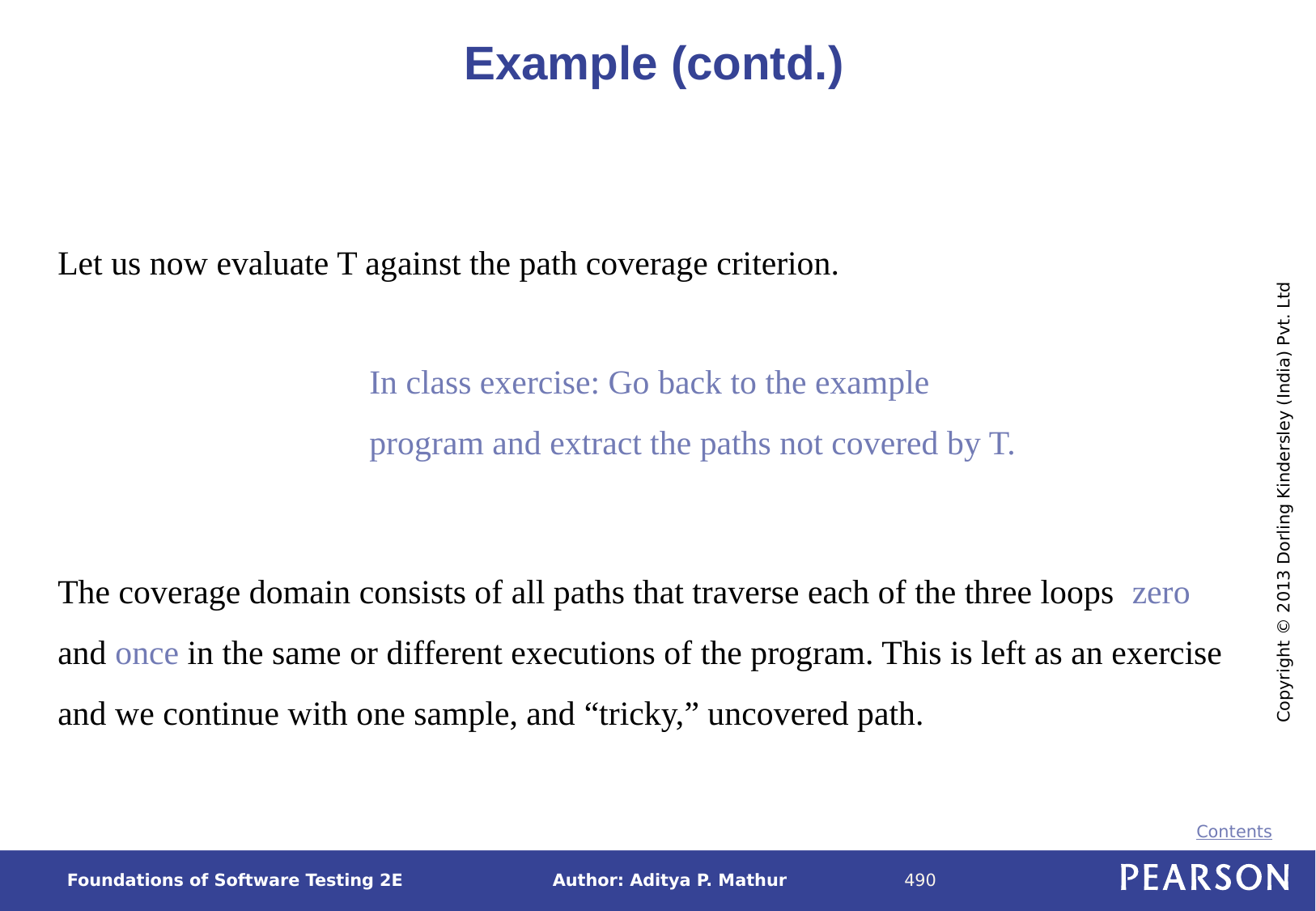

# Example (contd.)
Let us now evaluate T against the path coverage criterion.
In class exercise: Go back to the example program and extract the paths not covered by T.
The coverage domain consists of all paths that traverse each of the three loops  zero and once in the same or different executions of the program. This is left as an exercise and we continue with one sample, and “tricky,” uncovered path.